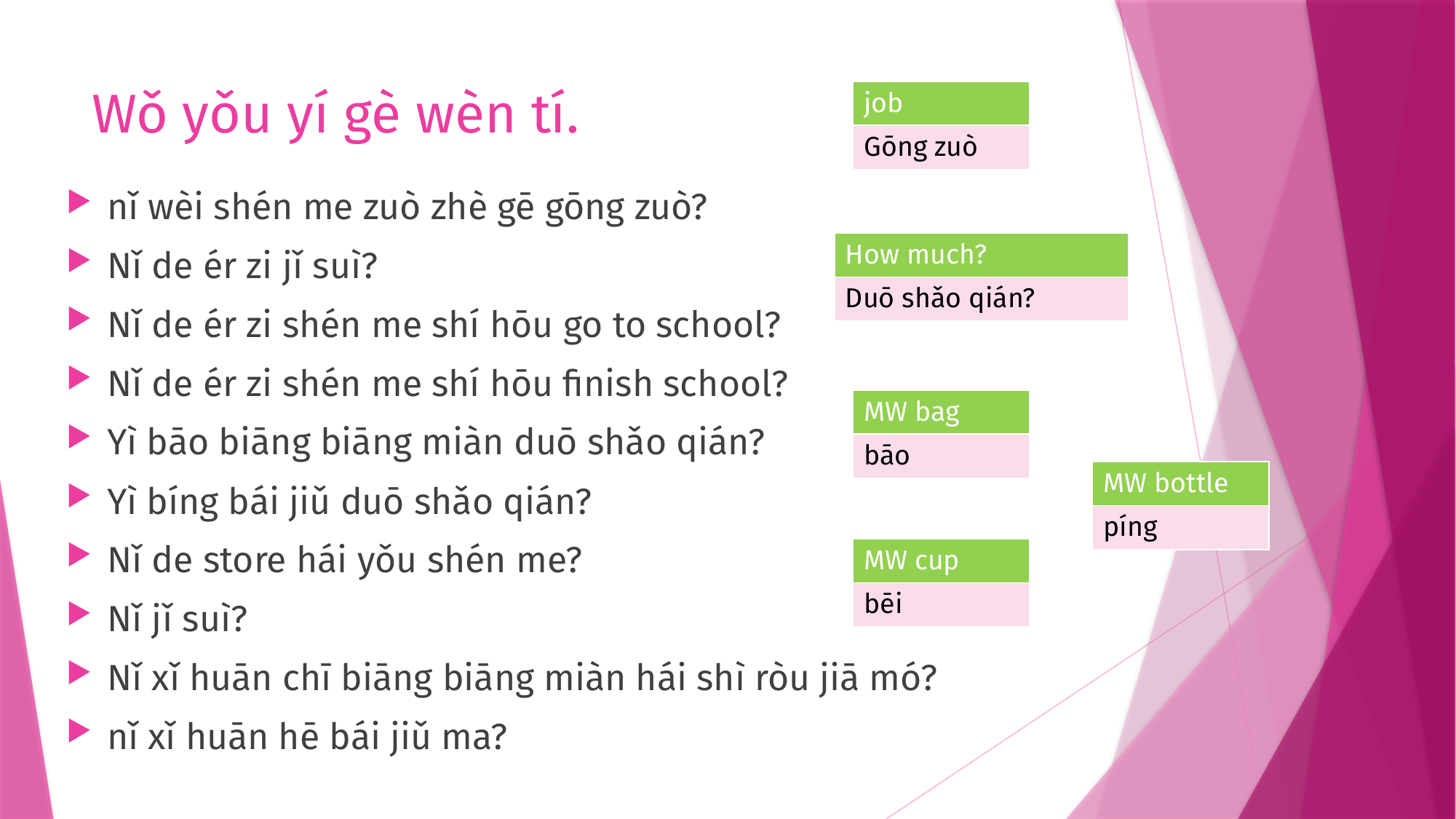

# Wǒ yǒu yí gè wèn tí.
| job |
| --- |
| Gōng zuò |
nǐ wèi shén me zuò zhè gē gōng zuò?
Nǐ de ér zi jǐ suì?
Nǐ de ér zi shén me shí hōu go to school?
Nǐ de ér zi shén me shí hōu finish school?
Yì bāo biāng biāng miàn duō shǎo qián?
Yì bíng bái jiǔ duō shǎo qián?
Nǐ de store hái yǒu shén me?
Nǐ jǐ suì?
Nǐ xǐ huān chī biāng biāng miàn hái shì ròu jiā mó?
nǐ xǐ huān hē bái jiǔ ma?

| How much? |
| --- |
| Duō shǎo qián? |
| MW bag |
| --- |
| bāo |
| MW bottle |
| --- |
| píng |
| MW cup |
| --- |
| bēi |